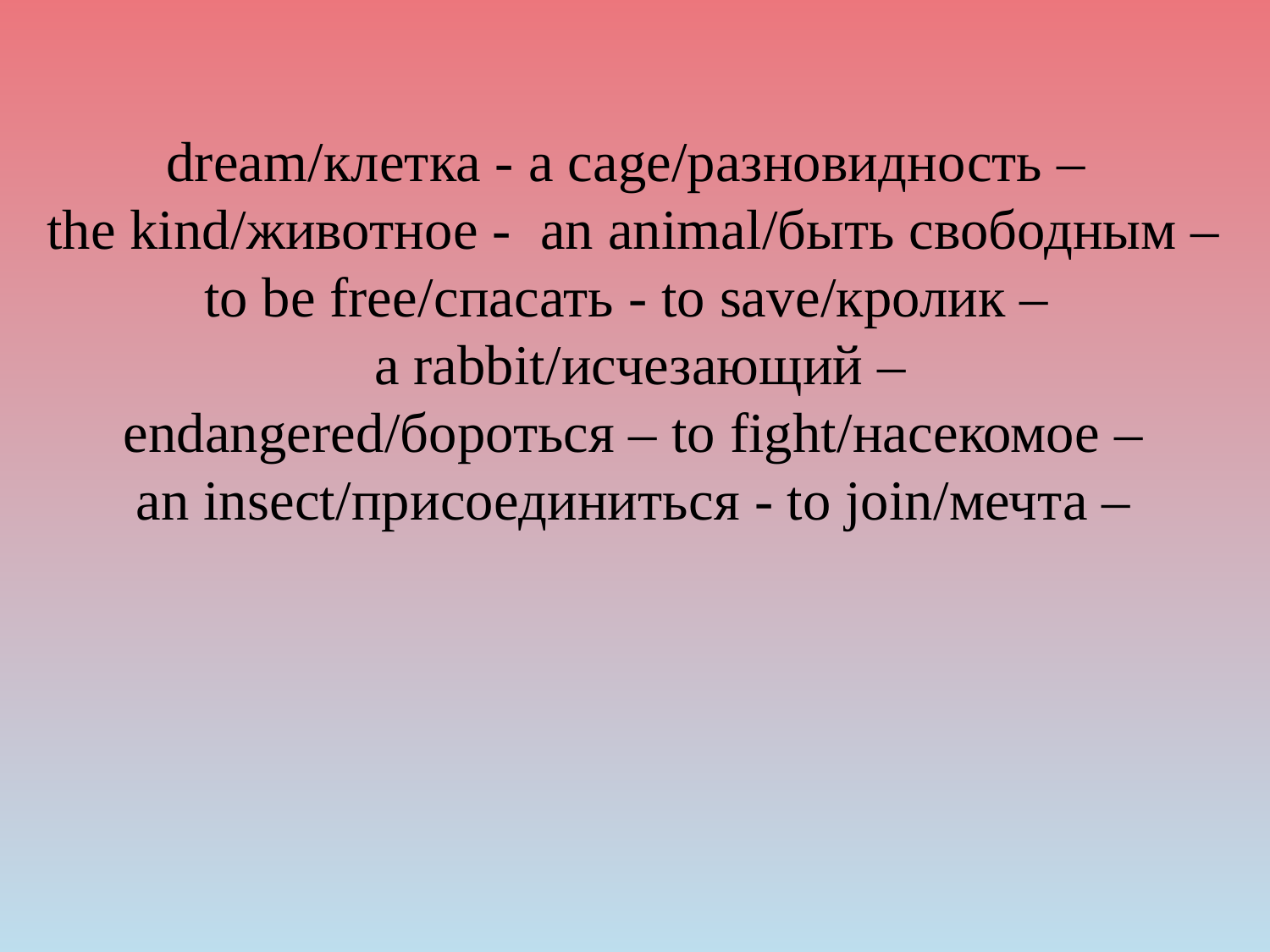

dream/клетка - a cage/разновидность –
the kind/животное -  an animal/быть свободным –
to be free/спасать - to save/кролик –
 a rabbit/исчезающий –
 endangered/бороться – to fight/насекомое –
an insect/присоединиться - to join/мечта –